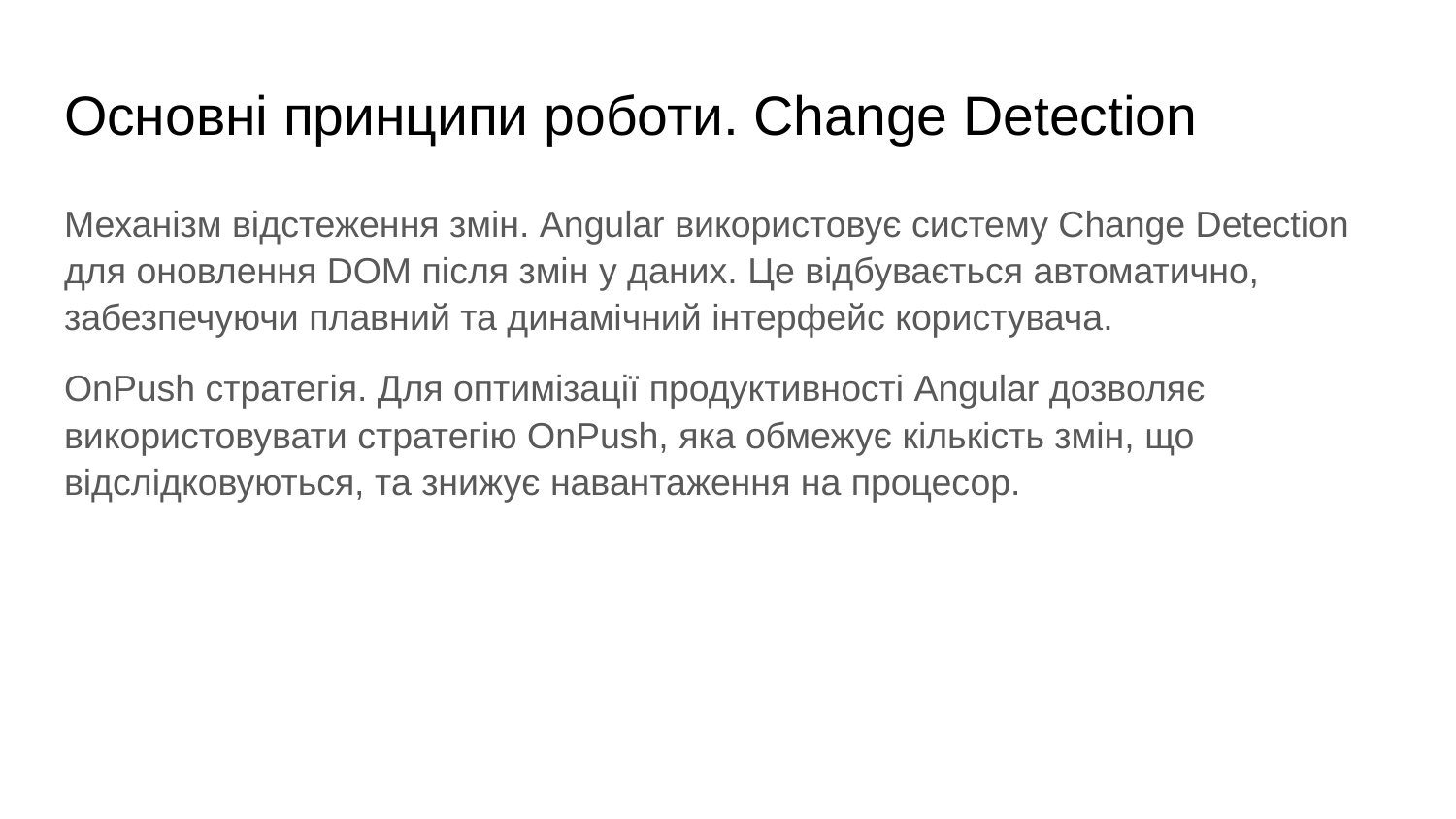

# Основні принципи роботи. Change Detection
Механізм відстеження змін. Angular використовує систему Change Detection для оновлення DOM після змін у даних. Це відбувається автоматично, забезпечуючи плавний та динамічний інтерфейс користувача.
OnPush стратегія. Для оптимізації продуктивності Angular дозволяє використовувати стратегію OnPush, яка обмежує кількість змін, що відслідковуються, та знижує навантаження на процесор.